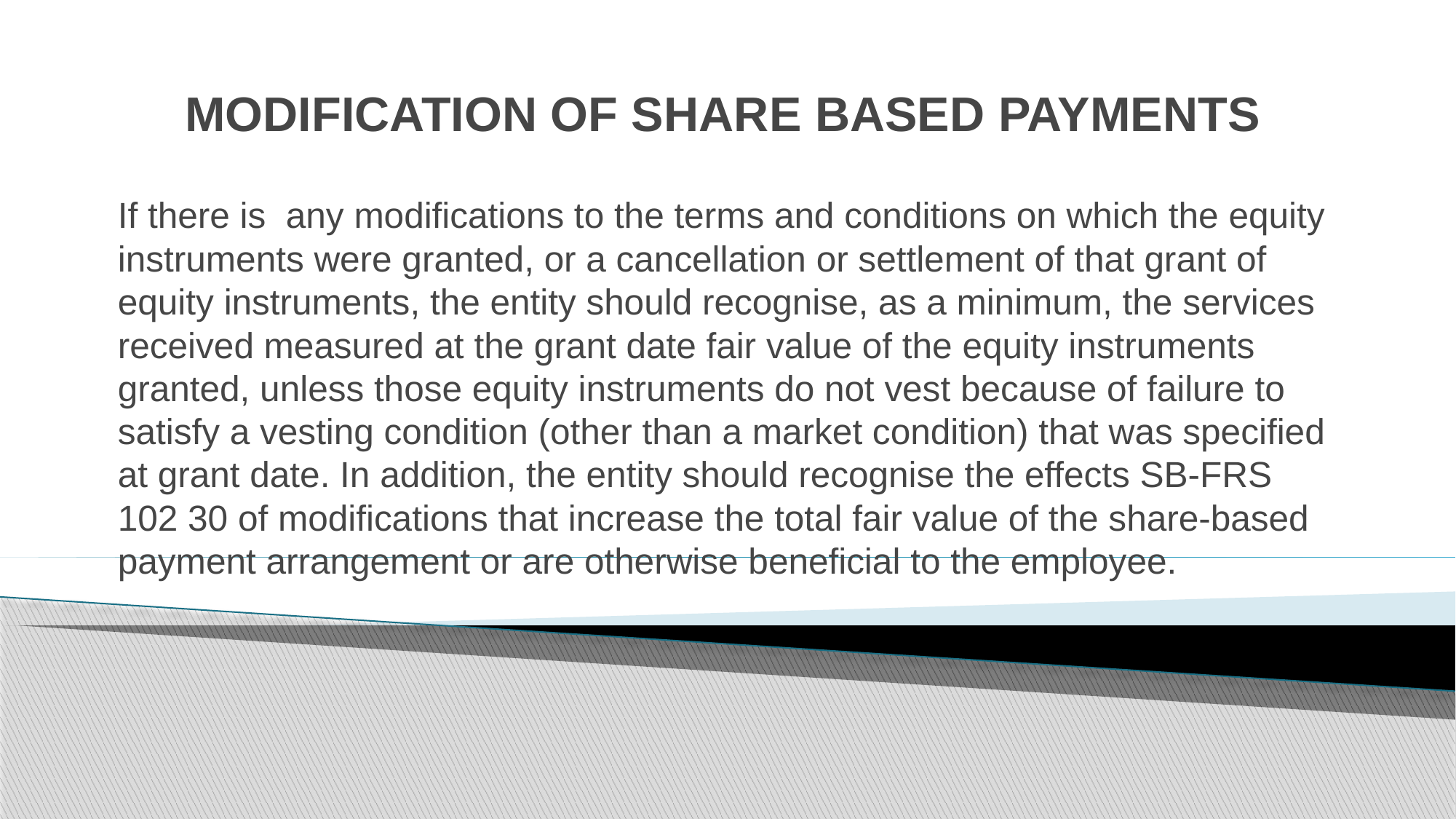

# MODIFICATION OF SHARE BASED PAYMENTS
If there is  any modifications to the terms and conditions on which the equity instruments were granted, or a cancellation or settlement of that grant of equity instruments, the entity should recognise, as a minimum, the services received measured at the grant date fair value of the equity instruments granted, unless those equity instruments do not vest because of failure to satisfy a vesting condition (other than a market condition) that was specified at grant date. In addition, the entity should recognise the effects SB-FRS 102 30 of modifications that increase the total fair value of the share-based payment arrangement or are otherwise beneficial to the employee.